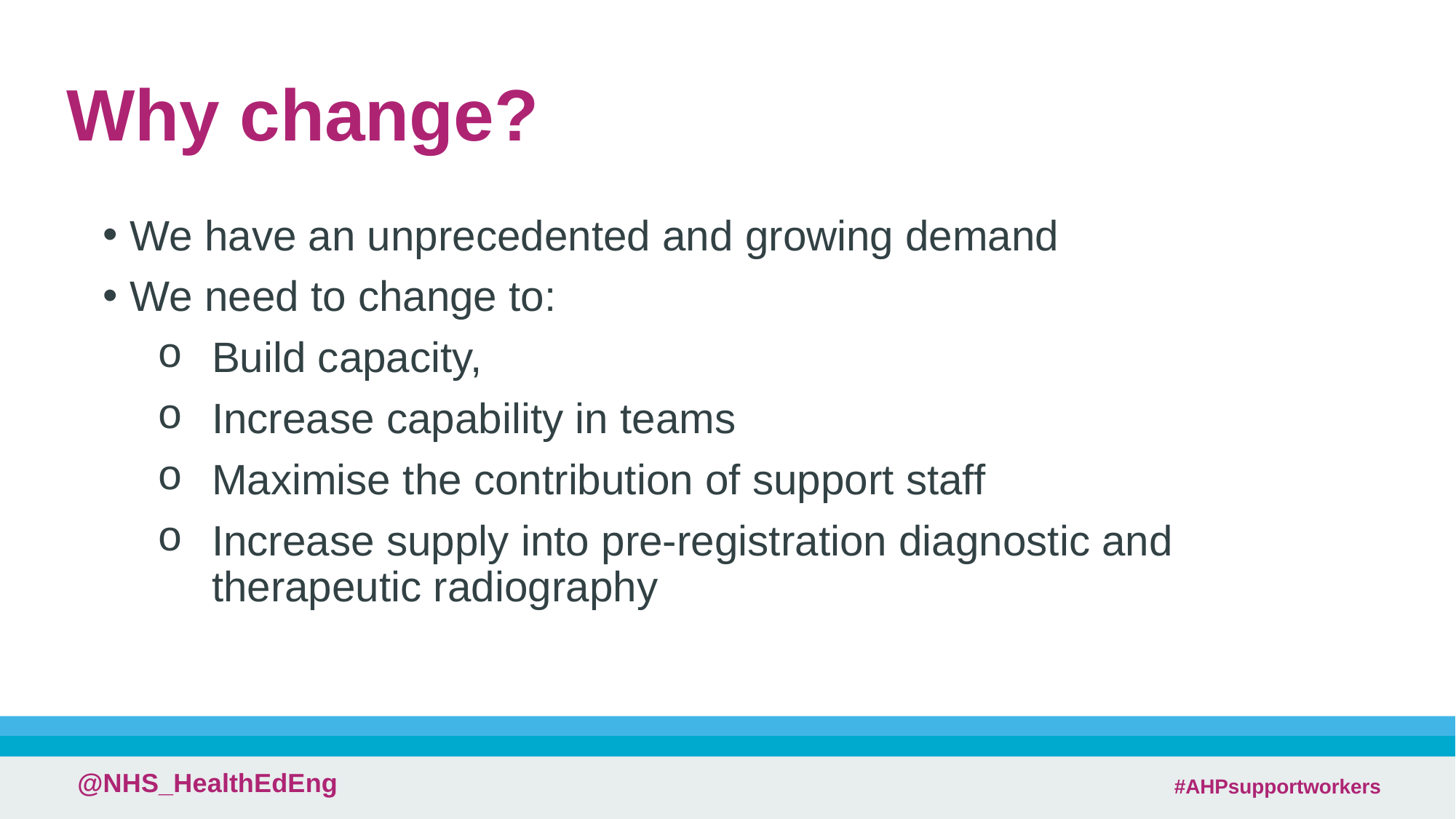

# Why change?
We have an unprecedented and growing demand
We need to change to:
Build capacity,
Increase capability in teams
Maximise the contribution of support staff
Increase supply into pre-registration diagnostic and therapeutic radiography

 #AHPsupportworkers